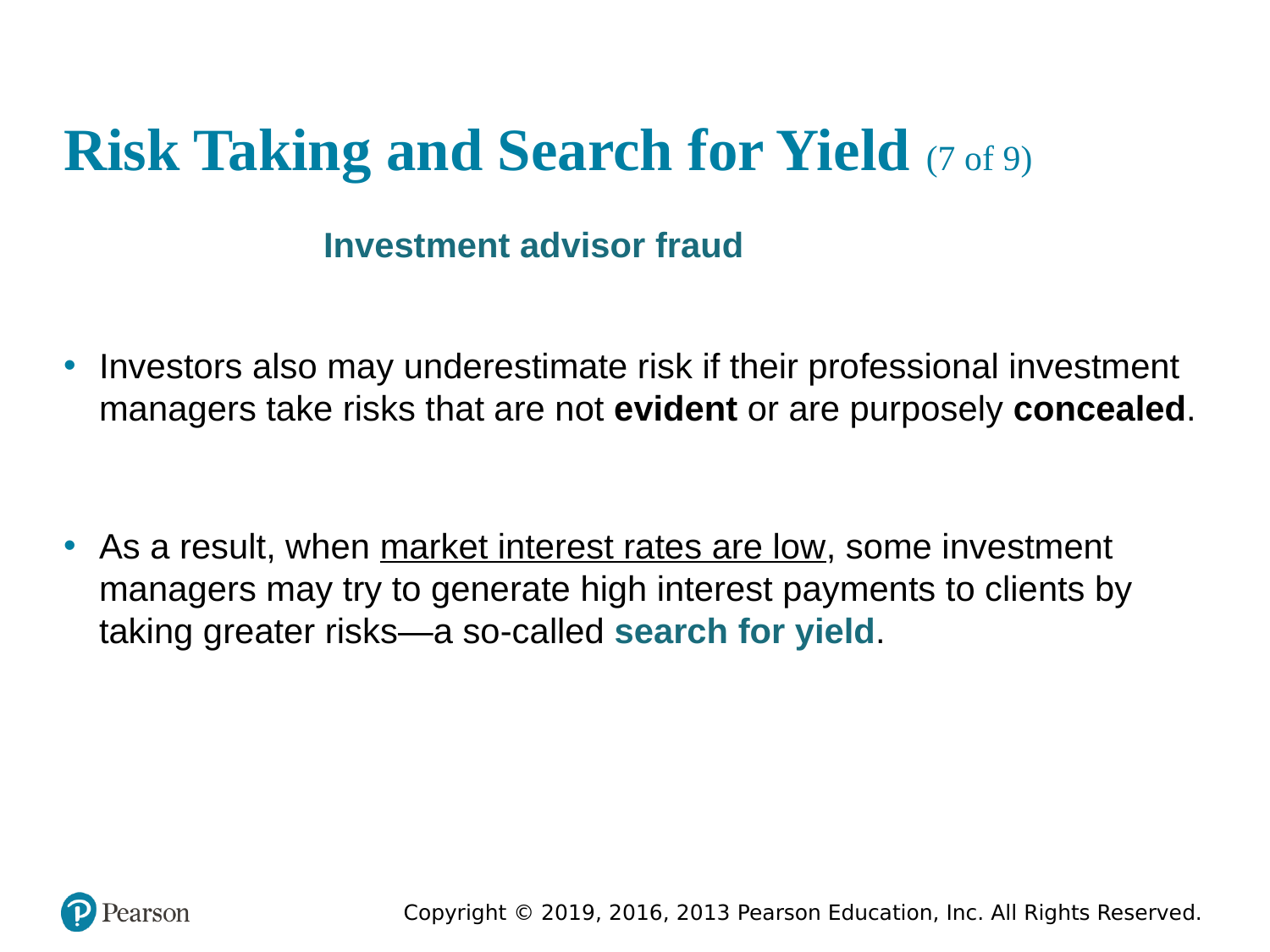

# Risk Taking and Search for Yield (7 of 9)
 Investment advisor fraud

Investors also may underestimate risk if their professional investment managers take risks that are not evident or are purposely concealed.

As a result, when market interest rates are low, some investment managers may try to generate high interest payments to clients by taking greater risks—a so-called search for yield.